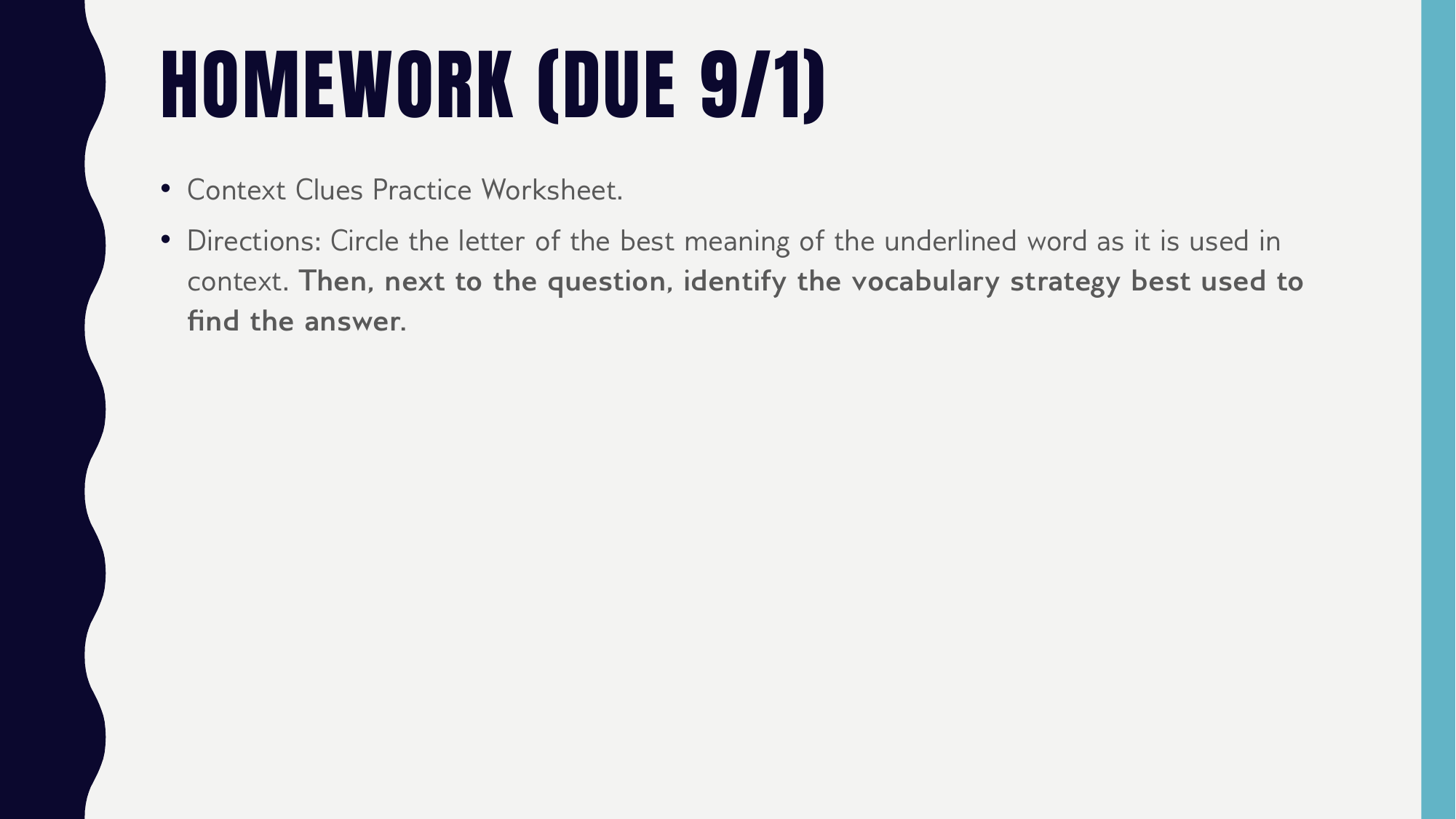

# Homework (Due 9/1)
Context Clues Practice Worksheet.
Directions: Circle the letter of the best meaning of the underlined word as it is used in context. Then, next to the question, identify the vocabulary strategy best used to find the answer.